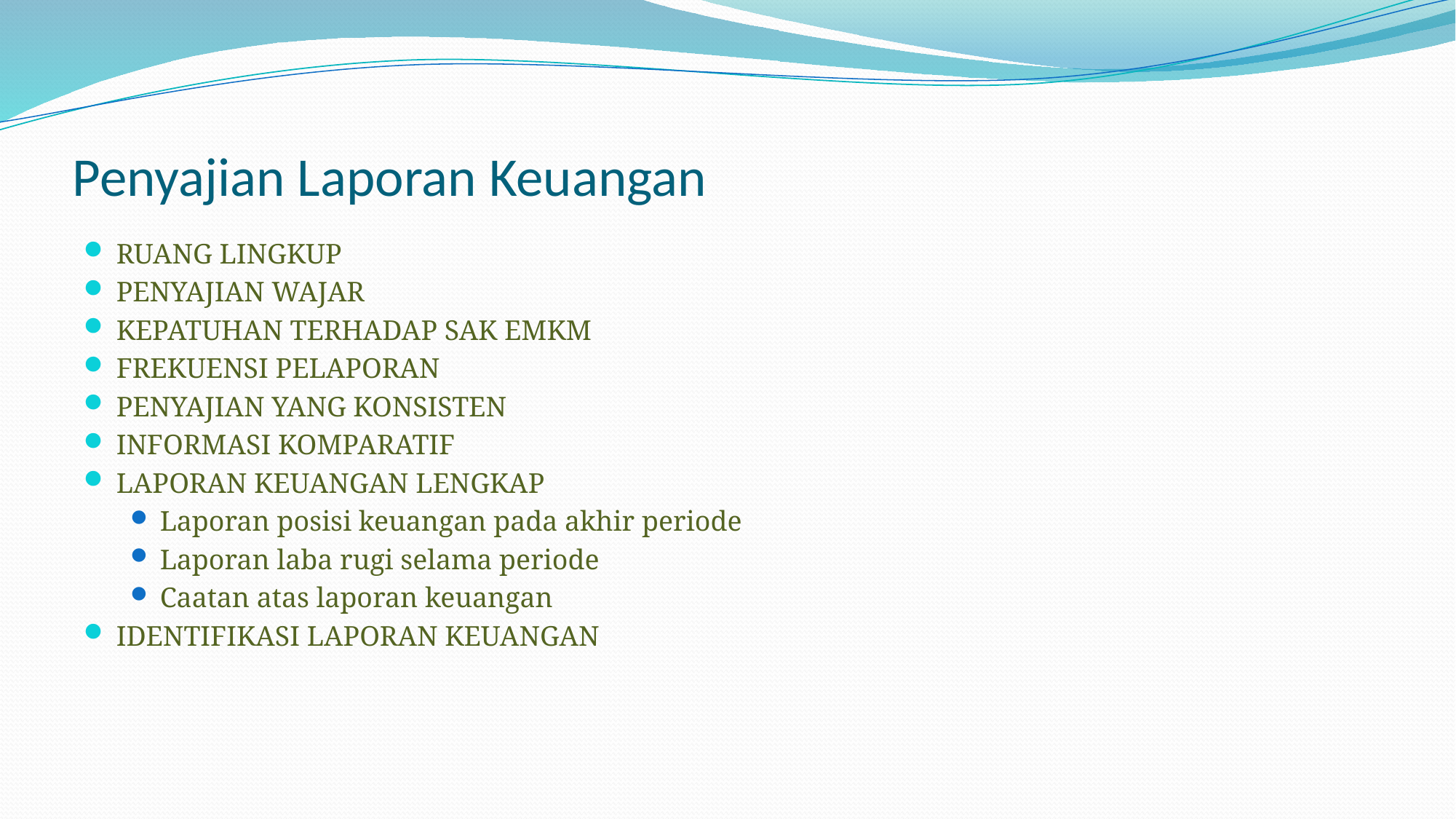

# Penyajian Laporan Keuangan
RUANG LINGKUP
PENYAJIAN WAJAR
KEPATUHAN TERHADAP SAK EMKM
FREKUENSI PELAPORAN
PENYAJIAN YANG KONSISTEN
INFORMASI KOMPARATIF
LAPORAN KEUANGAN LENGKAP
Laporan posisi keuangan pada akhir periode
Laporan laba rugi selama periode
Caatan atas laporan keuangan
IDENTIFIKASI LAPORAN KEUANGAN